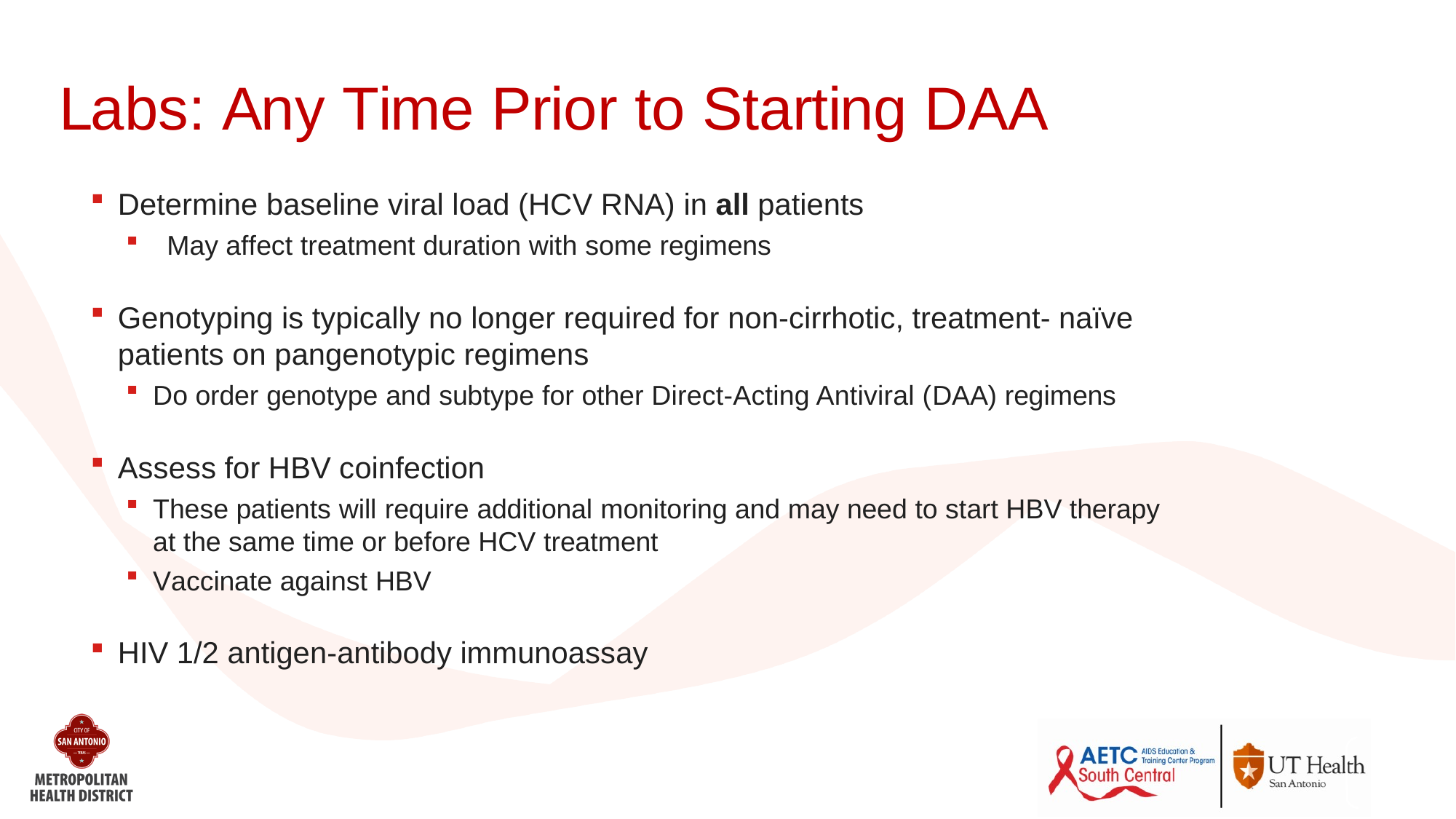

# Labs: Any Time Prior to Starting DAA
Determine baseline viral load (HCV RNA) in all patients
May affect treatment duration with some regimens

Genotyping is typically no longer required for non-cirrhotic, treatment- naïve patients on pangenotypic regimens
Do order genotype and subtype for other Direct-Acting Antiviral (DAA) regimens

Assess for HBV coinfection
These patients will require additional monitoring and may need to start HBV therapy at the same time or before HCV treatment
Vaccinate against HBV

HIV 1/2 antigen-antibody immunoassay